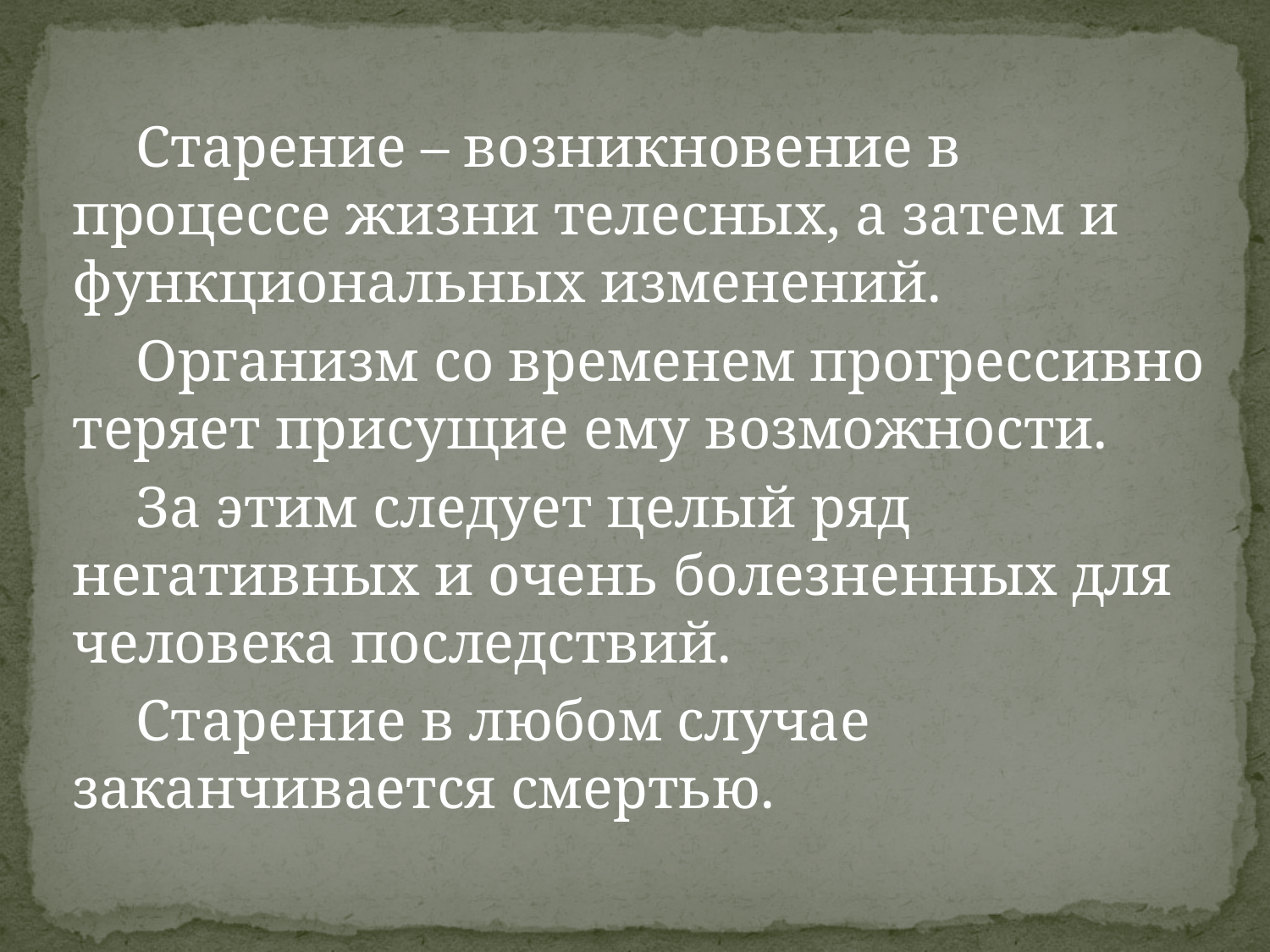

Старение – возникновение в процессе жизни телесных, а затем и функциональных изменений.
Организм со временем прогрессивно теряет присущие ему возможности.
За этим следует целый ряд негативных и очень болезненных для человека последствий.
Старение в любом случае заканчивается смертью.